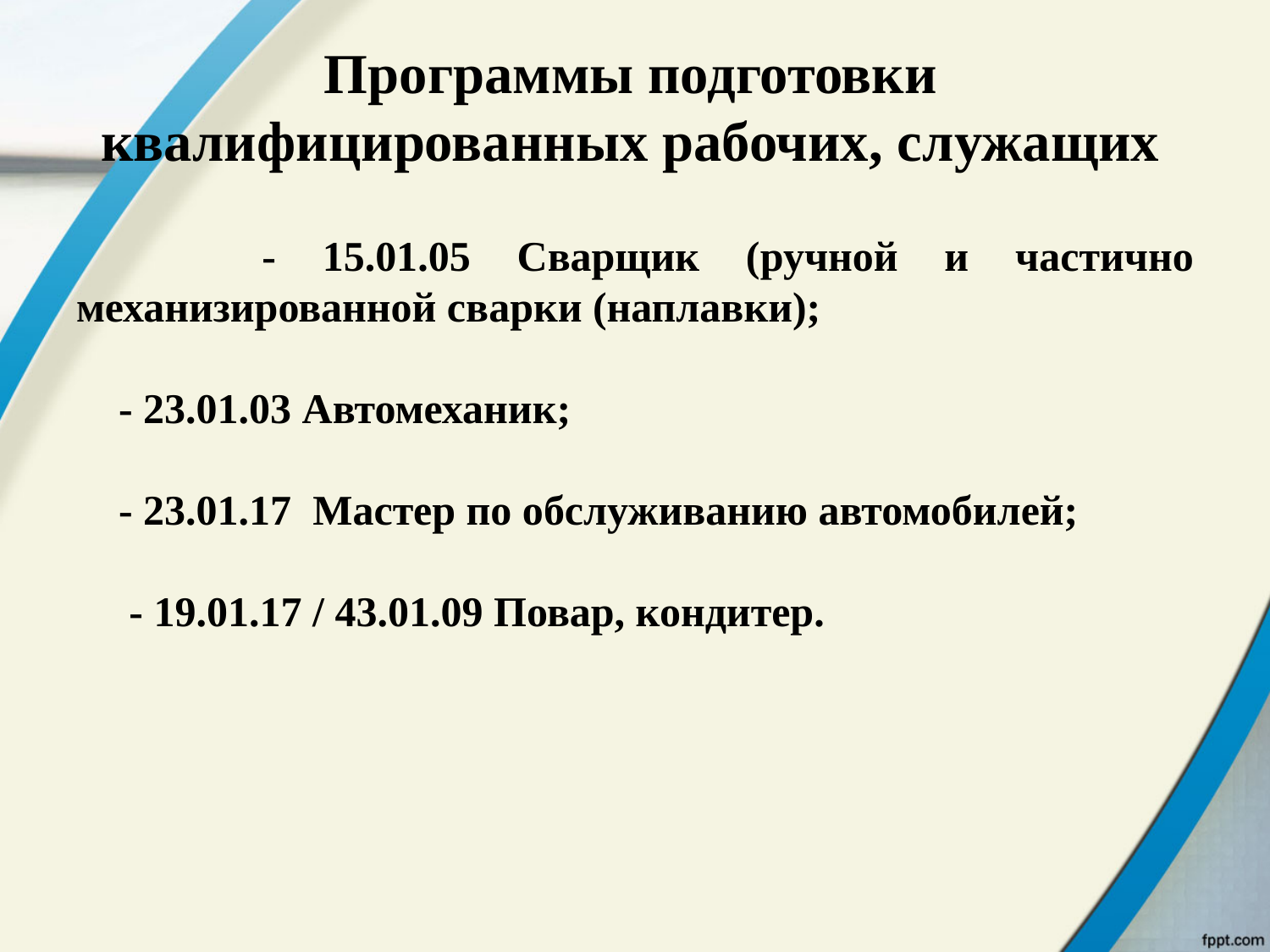

# Программы подготовки квалифицированных рабочих, служащих
    - 15.01.05 Сварщик (ручной и частично механизированной сварки (наплавки);

    - 23.01.03 Автомеханик;

    - 23.01.17  Мастер по обслуживанию автомобилей;

     - 19.01.17 / 43.01.09 Повар, кондитер.